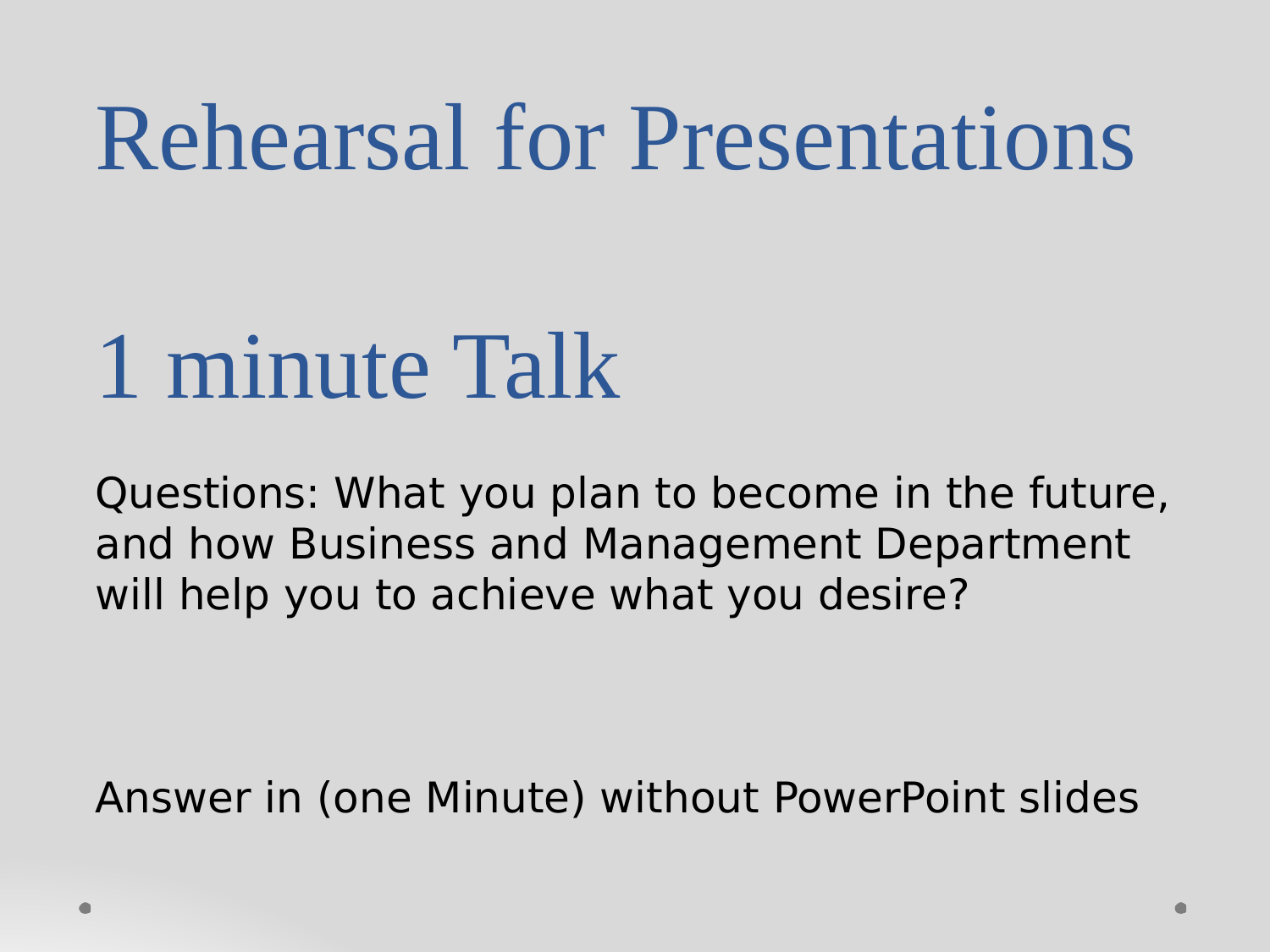

# Rehearsal for Presentations 1 minute Talk
Questions: What you plan to become in the future, and how Business and Management Department will help you to achieve what you desire?

Answer in (one Minute) without PowerPoint slides